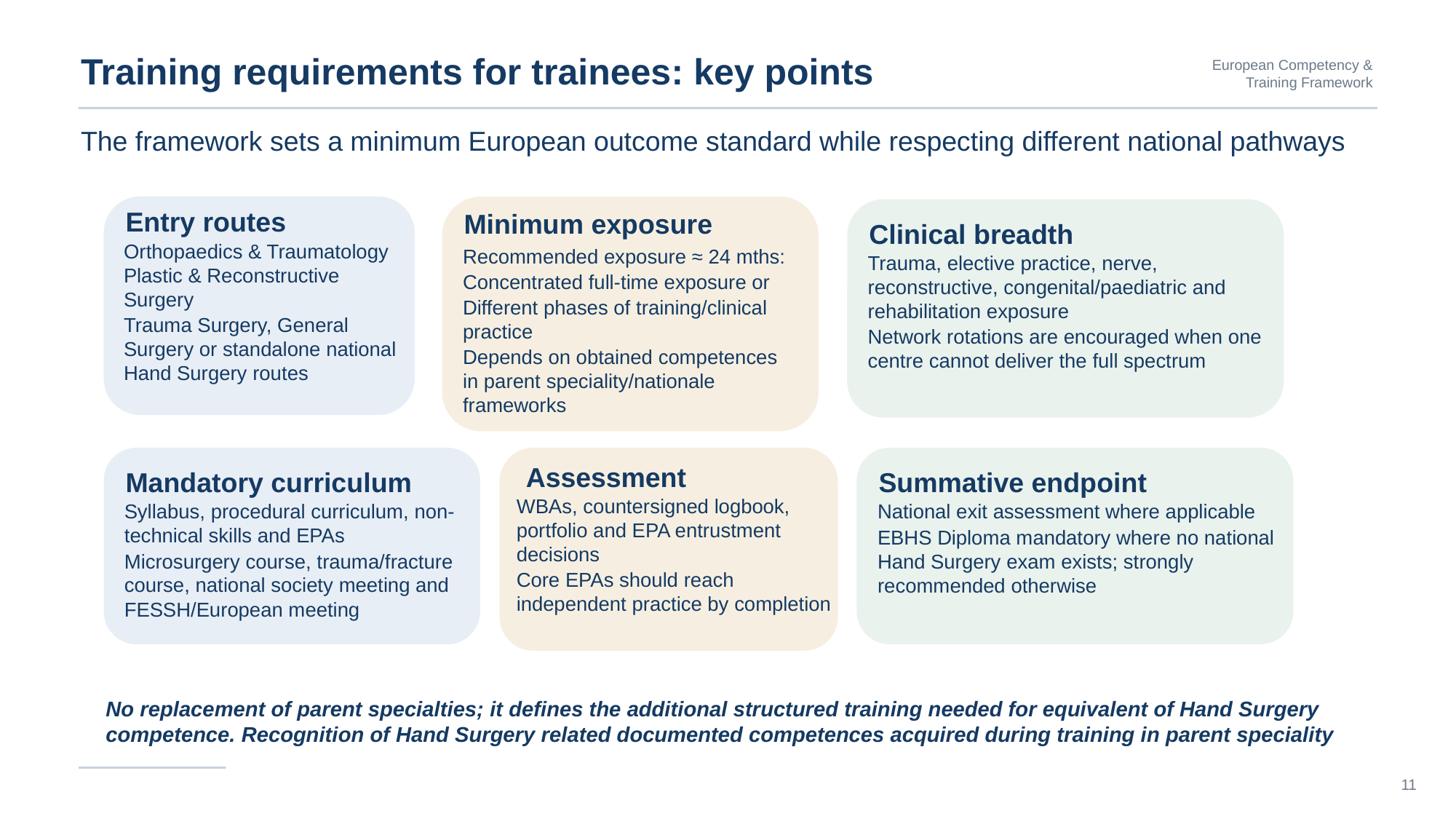

Training requirements for trainees: key points
European Competency & Training Framework

The framework sets a minimum European outcome standard while respecting different national pathways

Entry routes
Minimum exposure
Clinical breadth
Orthopaedics & Traumatology Plastic & Reconstructive Surgery
Trauma Surgery, General Surgery or standalone national Hand Surgery routes
Recommended exposure ≈ 24 mths:
Concentrated full-time exposure or
Different phases of training/clinical practice
Depends on obtained competences in parent speciality/nationale frameworks

Trauma, elective practice, nerve, reconstructive, congenital/paediatric and rehabilitation exposure
Network rotations are encouraged when one centre cannot deliver the full spectrum

Assessment
Mandatory curriculum
Summative endpoint
WBAs, countersigned logbook, portfolio and EPA entrustment decisions
Core EPAs should reach independent practice by completion
Syllabus, procedural curriculum, non-technical skills and EPAs
Microsurgery course, trauma/fracture course, national society meeting and FESSH/European meeting
National exit assessment where applicable
EBHS Diploma mandatory where no national Hand Surgery exam exists; strongly recommended otherwise
No replacement of parent specialties; it defines the additional structured training needed for equivalent of Hand Surgery competence. Recognition of Hand Surgery related documented competences acquired during training in parent speciality

11